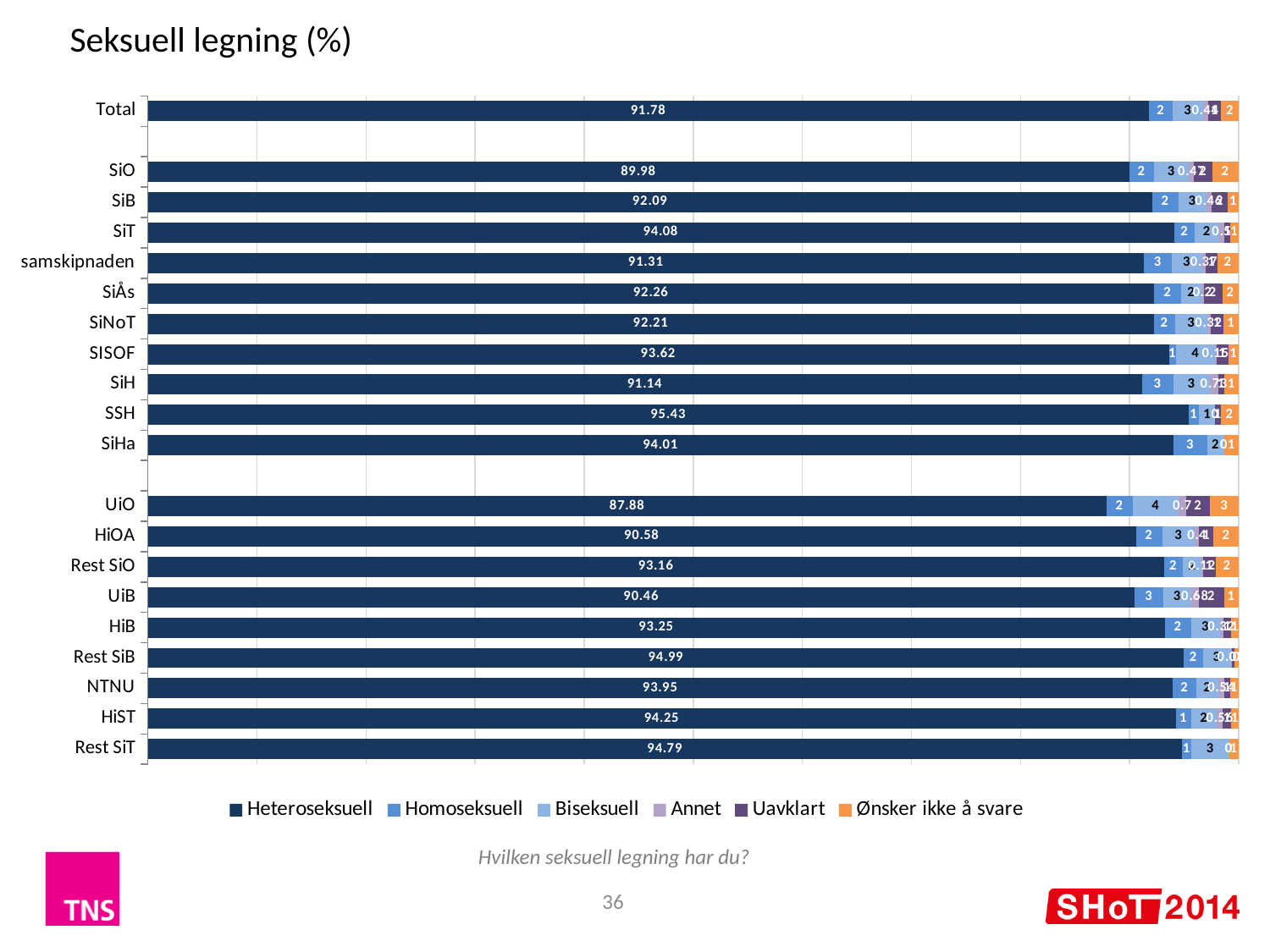

Seksuell legning (%)

### Chart

| Category | Heteroseksuell | Homoseksuell | Biseksuell | Annet | Uavklart | Ønsker ikke å svare |
|---|---|---|---|---|---|---|
| Total | 91.78 | 2.19 | 2.76 | 0.44 | 1.24 | 1.59 |
|  | None | None | None | None | None | None |
| SiO | 89.98 | 2.24 | 3.23 | 0.47 | 1.67 | 2.41 |
| SiB | 92.09 | 2.38 | 2.58 | 0.46 | 1.51 | 0.98 |
| SiT | 94.08 | 1.9 | 2.22 | 0.5 | 0.52 | 0.77 |
| samskipnaden | 91.31 | 2.56 | 2.77 | 0.37 | 1.03 | 1.95 |
| SiÅs | 92.26 | 2.45 | 1.88 | 0.2 | 1.71 | 1.5 |
| SiNoT | 92.21 | 1.97 | 2.93 | 0.32 | 1.17 | 1.4 |
| SISOF | 93.62 | 0.64 | 3.57 | 0.15 | 1.08 | 0.94 |
| SiH | 91.14 | 2.86 | 3.37 | 0.73 | 0.6 | 1.3 |
| SSH | 95.43 | 0.94 | 1.49 | 0.0 | 0.51 | 1.62 |
| SiHa | 94.01 | 3.09 | 1.58 | 0.0 | 0.0 | 1.32 |
|  | None | None | None | None | None | None |
| UiO | 87.88 | 2.42 | 4.2 | 0.7 | 2.17 | 2.65 |
| HiOA | 90.58 | 2.4 | 3.01 | 0.4 | 1.32 | 2.29 |
| Rest SiO | 93.16 | 1.73 | 1.71 | 0.12 | 1.15 | 2.12 |
| UiB | 90.46 | 2.62 | 2.58 | 0.68 | 2.32 | 1.34 |
| HiB | 93.25 | 2.39 | 2.63 | 0.32 | 0.75 | 0.67 |
| Rest SiB | 94.99 | 1.75 | 2.53 | 0.08 | 0.27 | 0.39 |
| NTNU | 93.95 | 2.17 | 2.04 | 0.54 | 0.5 | 0.79 |
| HiST | 94.25 | 1.39 | 2.36 | 0.56 | 0.75 | 0.68 |
| Rest SiT | 94.79 | 0.88 | 3.44 | 0.0 | 0.0 | 0.88 |
Hvilken seksuell legning har du?
36